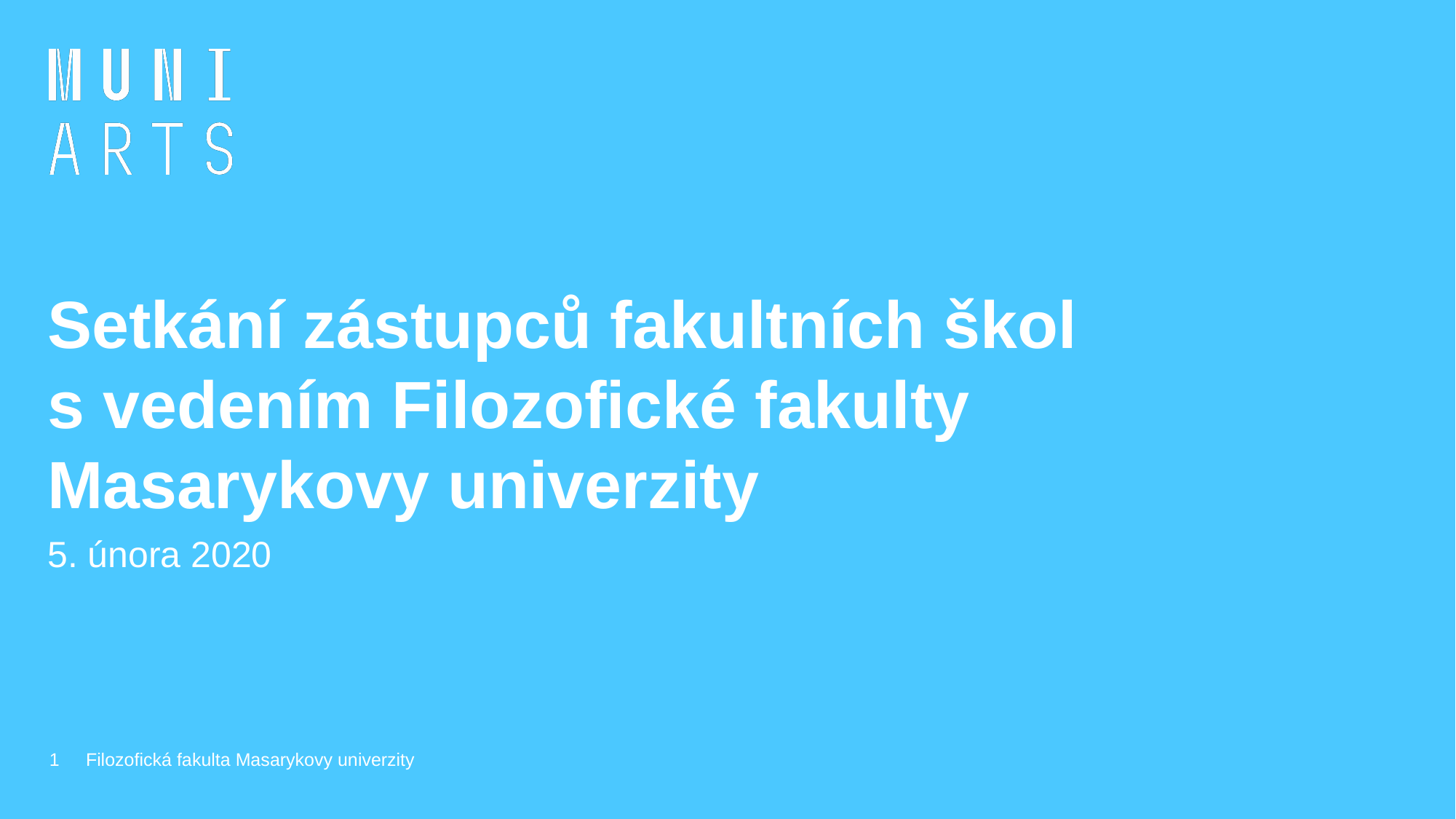

# Setkání zástupců fakultních škol s vedením Filozofické fakulty Masarykovy univerzity
5. února 2020
1
Filozofická fakulta Masarykovy univerzity